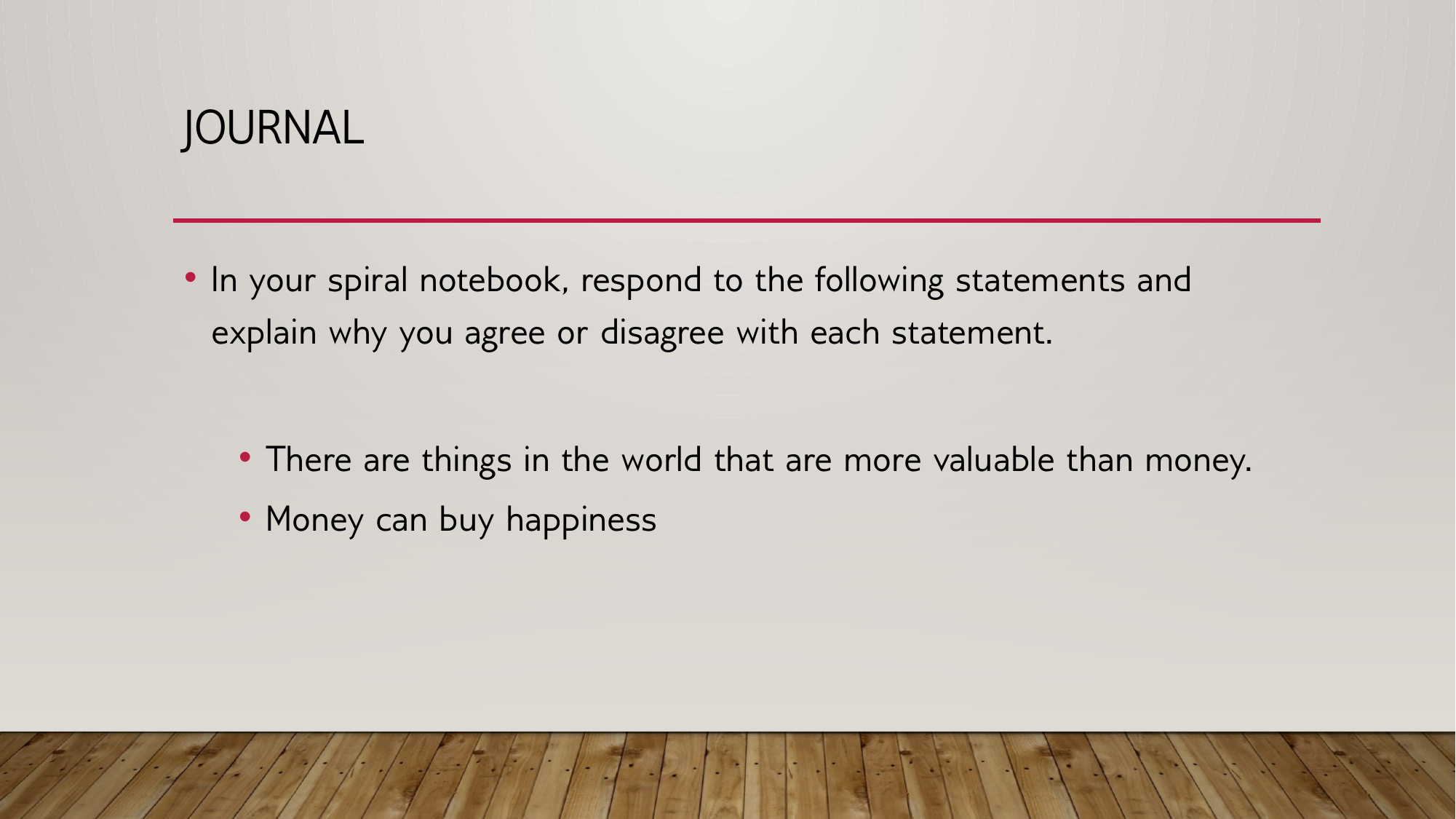

# Journal
In your spiral notebook, respond to the following statements and explain why you agree or disagree with each statement.

There are things in the world that are more valuable than money.
Money can buy happiness